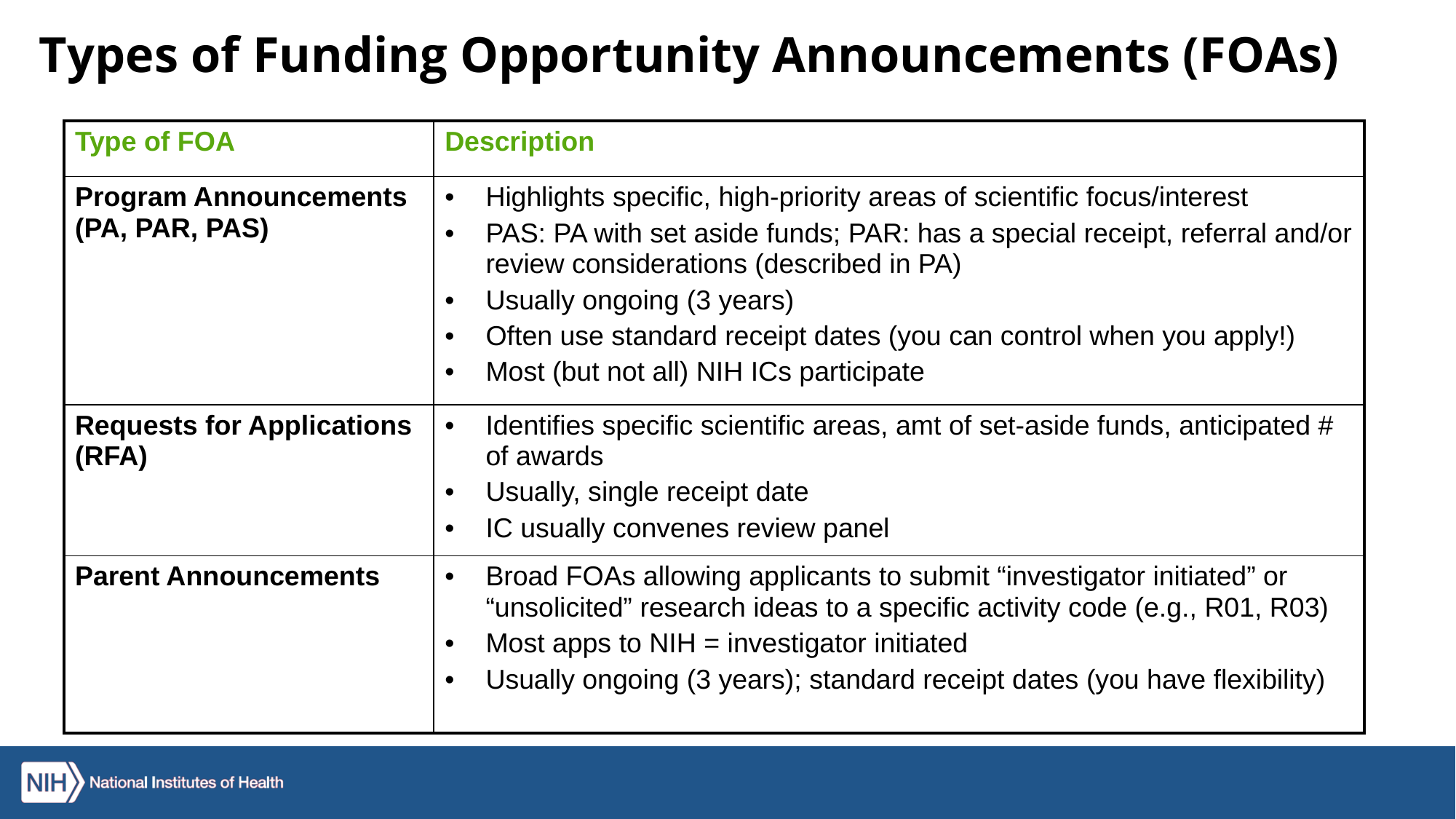

# Types of Funding Opportunity Announcements (FOAs)
| Type of FOA | Description |
| --- | --- |
| Program Announcements (PA, PAR, PAS) | Highlights specific, high-priority areas of scientific focus/interest PAS: PA with set aside funds; PAR: has a special receipt, referral and/or review considerations (described in PA) Usually ongoing (3 years) Often use standard receipt dates (you can control when you apply!) Most (but not all) NIH ICs participate |
| Requests for Applications (RFA) | Identifies specific scientific areas, amt of set-aside funds, anticipated # of awards Usually, single receipt date IC usually convenes review panel |
| Parent Announcements | Broad FOAs allowing applicants to submit “investigator initiated” or “unsolicited” research ideas to a specific activity code (e.g., R01, R03) Most apps to NIH = investigator initiated Usually ongoing (3 years); standard receipt dates (you have flexibility) |